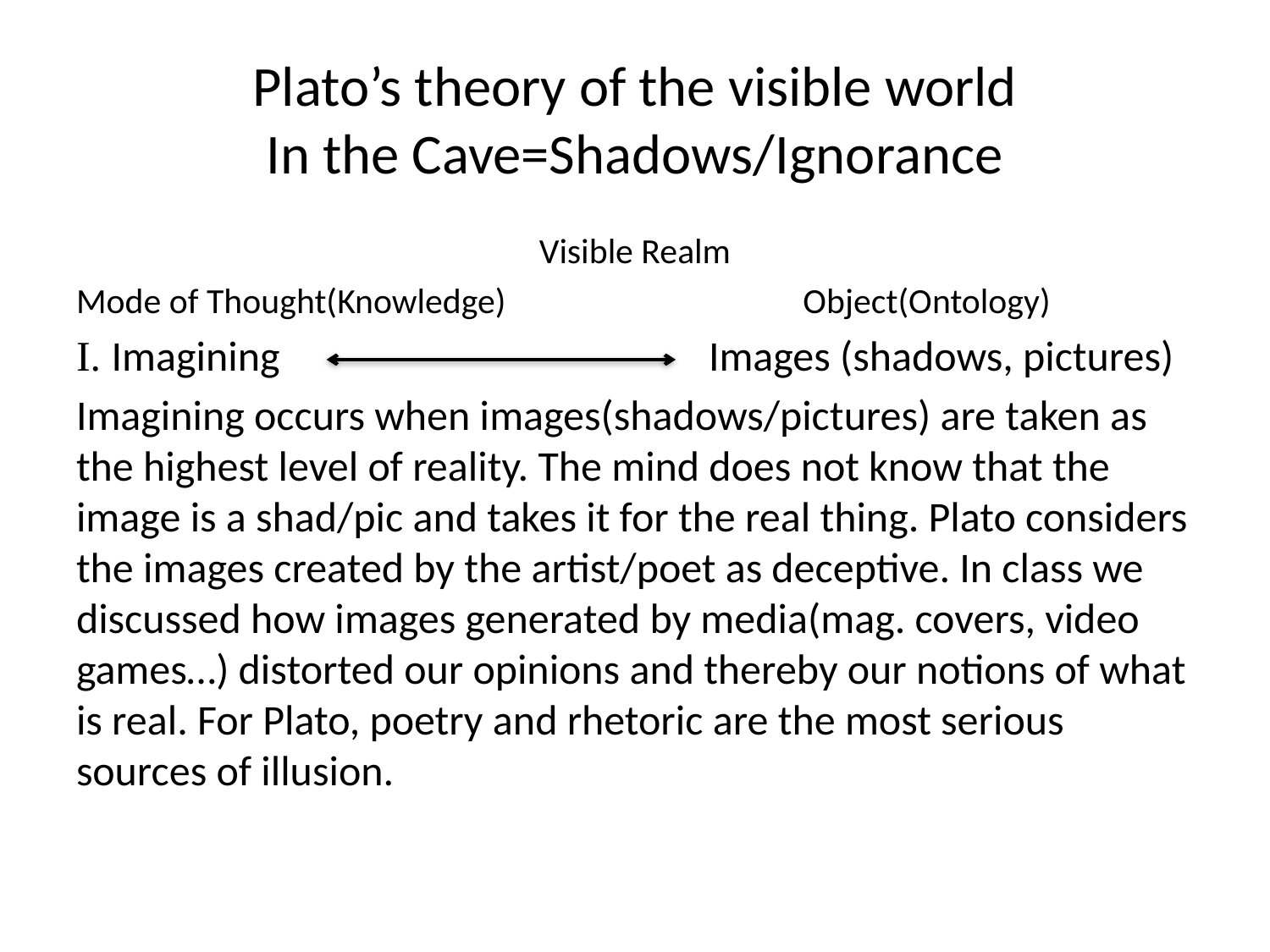

# Plato’s theory of the visible world In the Cave=Shadows/Ignorance
Visible Realm
Mode of Thought(Knowledge)                                     Object(Ontology)
I. Imagining                                             Images (shadows, pictures)
Imagining occurs when images(shadows/pictures) are taken as the highest level of reality. The mind does not know that the image is a shad/pic and takes it for the real thing. Plato considers the images created by the artist/poet as deceptive. In class we discussed how images generated by media(mag. covers, video games…) distorted our opinions and thereby our notions of what is real. For Plato, poetry and rhetoric are the most serious sources of illusion.